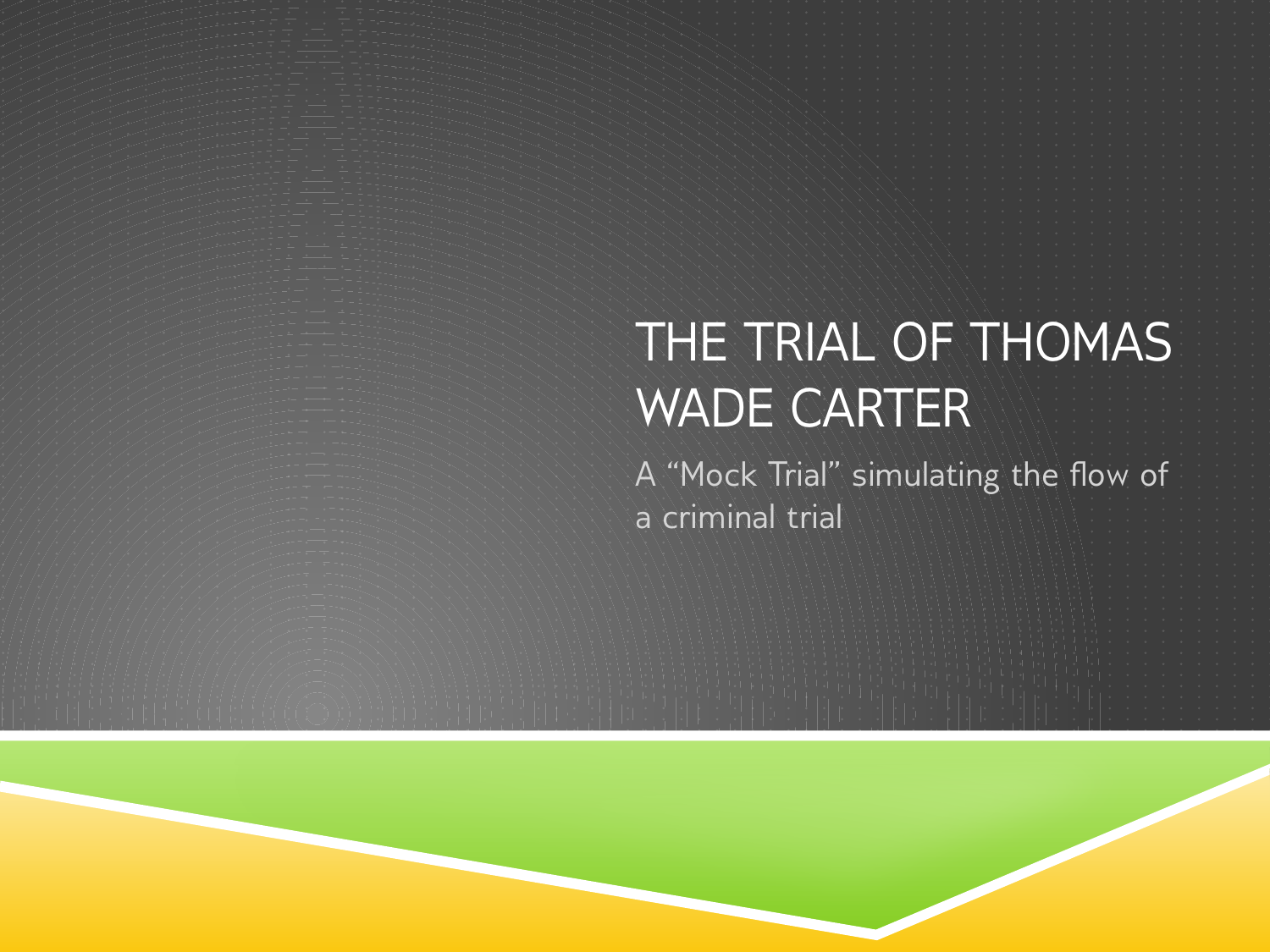

# The trial of thomas wade Carter
A “Mock Trial” simulating the flow of a criminal trial